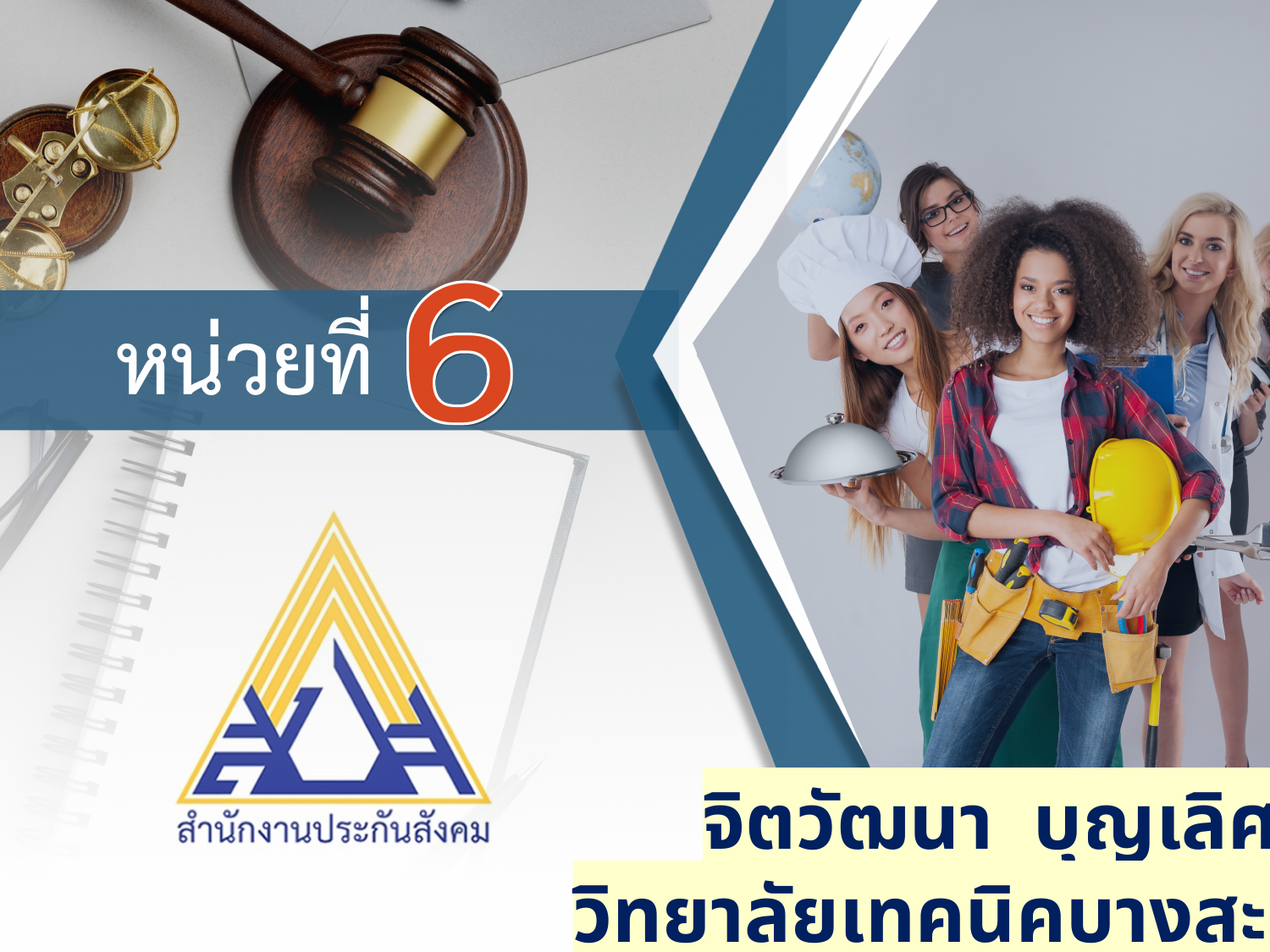

จิตวัฒนา  บุญเลิศ
วิทยาลัยเทคนิคบางสะพาน